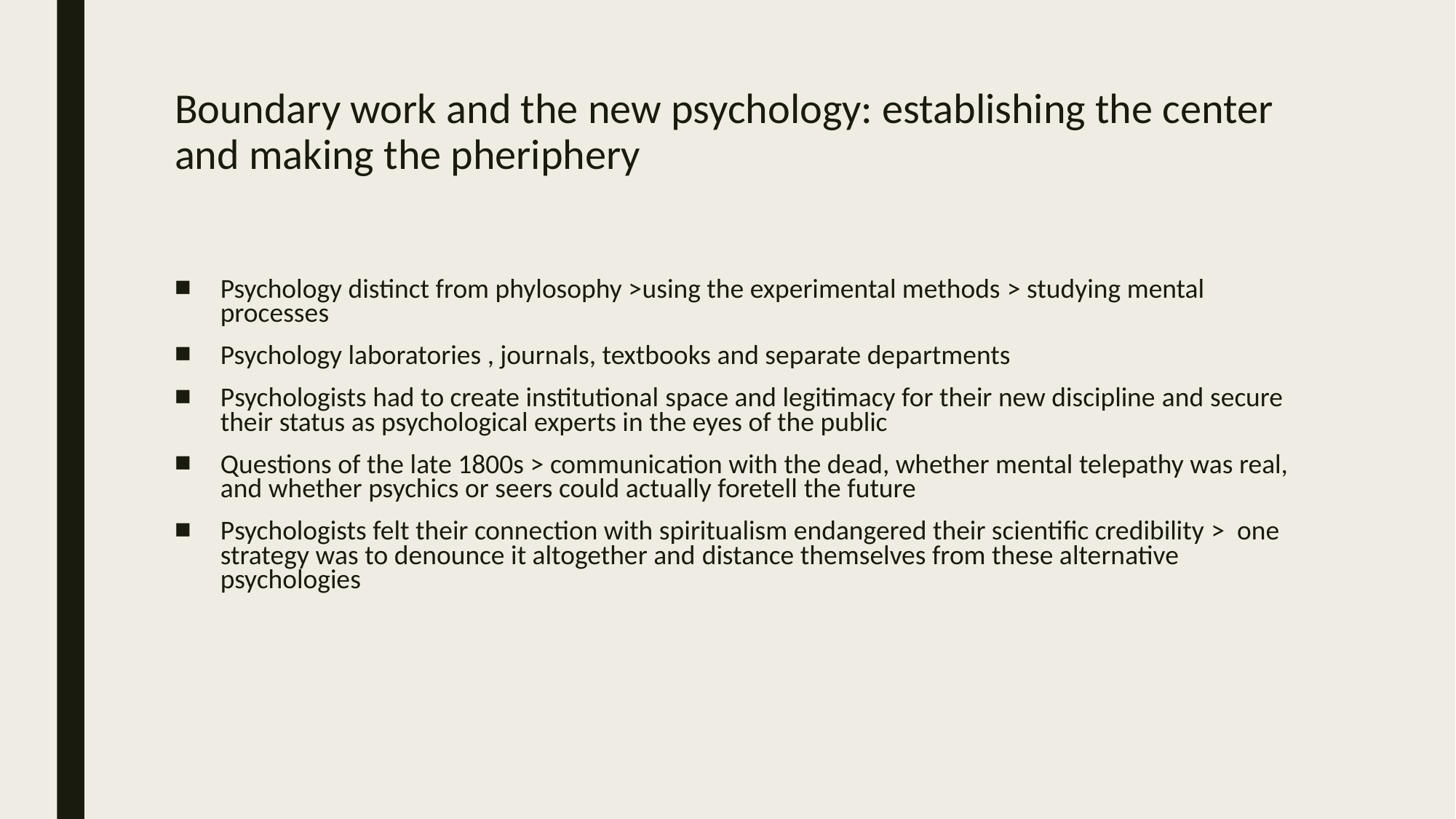

# Boundary work and the new psychology: establishing the center and making the pheriphery
Psychology distinct from phylosophy >using the experimental methods > studying mental processes
Psychology laboratories , journals, textbooks and separate departments
Psychologists had to create institutional space and legitimacy for their new discipline and secure their status as psychological experts in the eyes of the public
Questions of the late 1800s > communication with the dead, whether mental telepathy was real, and whether psychics or seers could actually foretell the future
Psychologists felt their connection with spiritualism endangered their scientific credibility >  one strategy was to denounce it altogether and distance themselves from these alternative psychologies